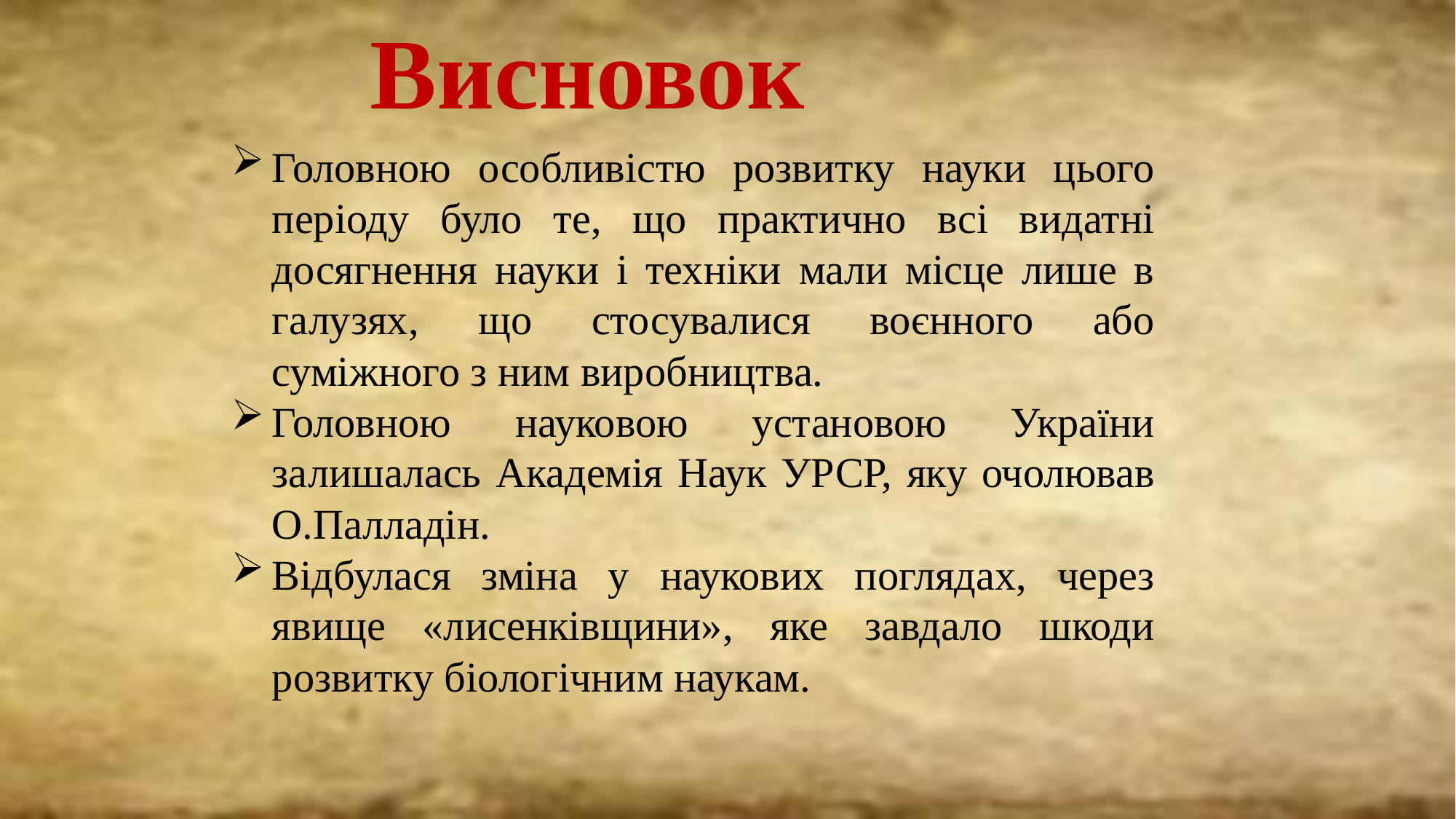

# Висновок
Головною особливістю розвитку науки цього періоду було те, що практично всі видатні досягнення науки і техніки мали місце лише в галузях, що стосувалися воєнного або суміжного з ним виробництва.
Головною науковою установою України залишалась Академія Наук УРСР, яку очолював О.Палладін.
Відбулася зміна у наукових поглядах, через явище «лисенківщини», яке завдало шкоди розвитку біологічним наукам.